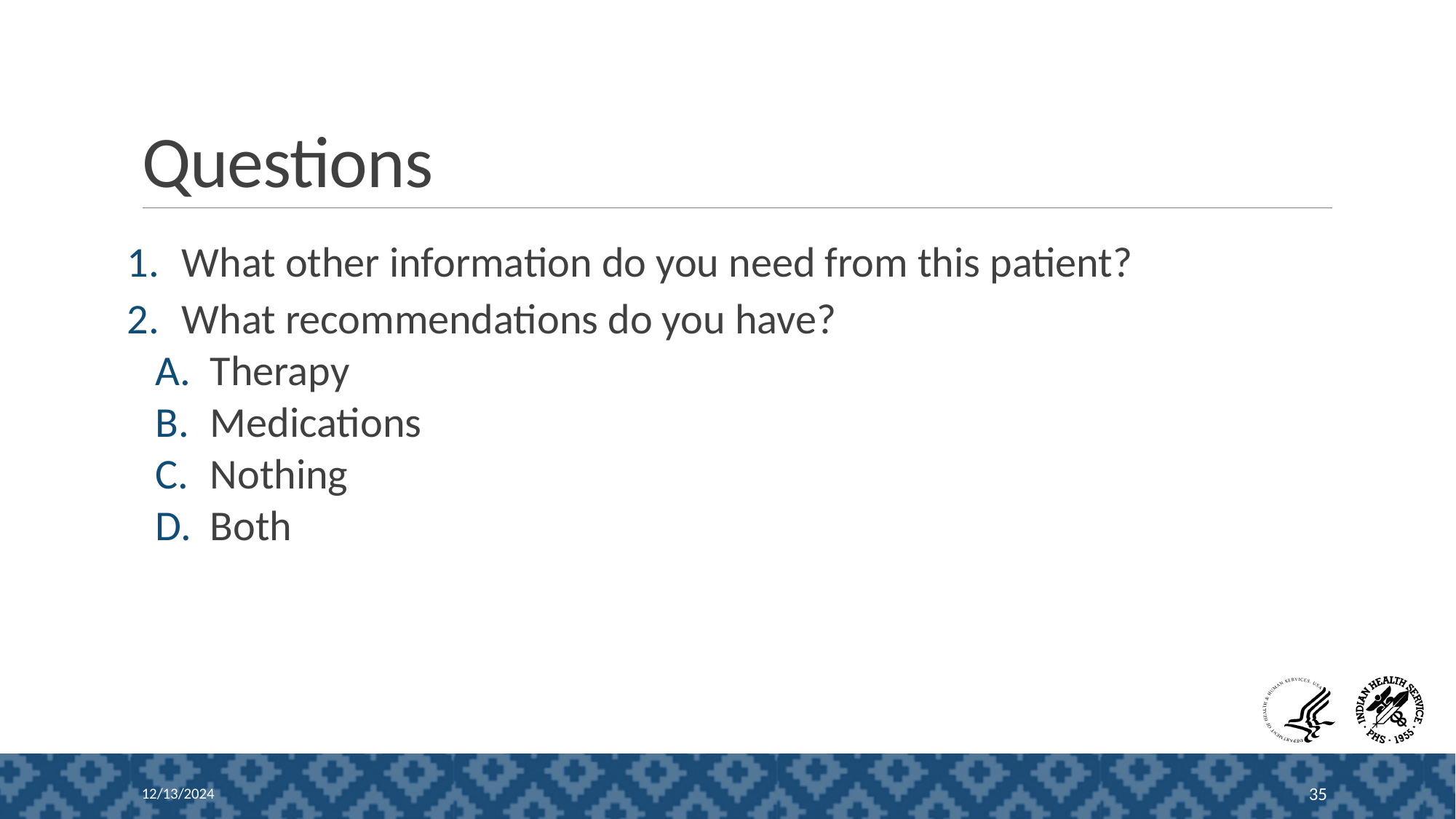

# Questions
What other information do you need from this patient?
What recommendations do you have?
Therapy
Medications
Nothing
Both
12/13/2024

35